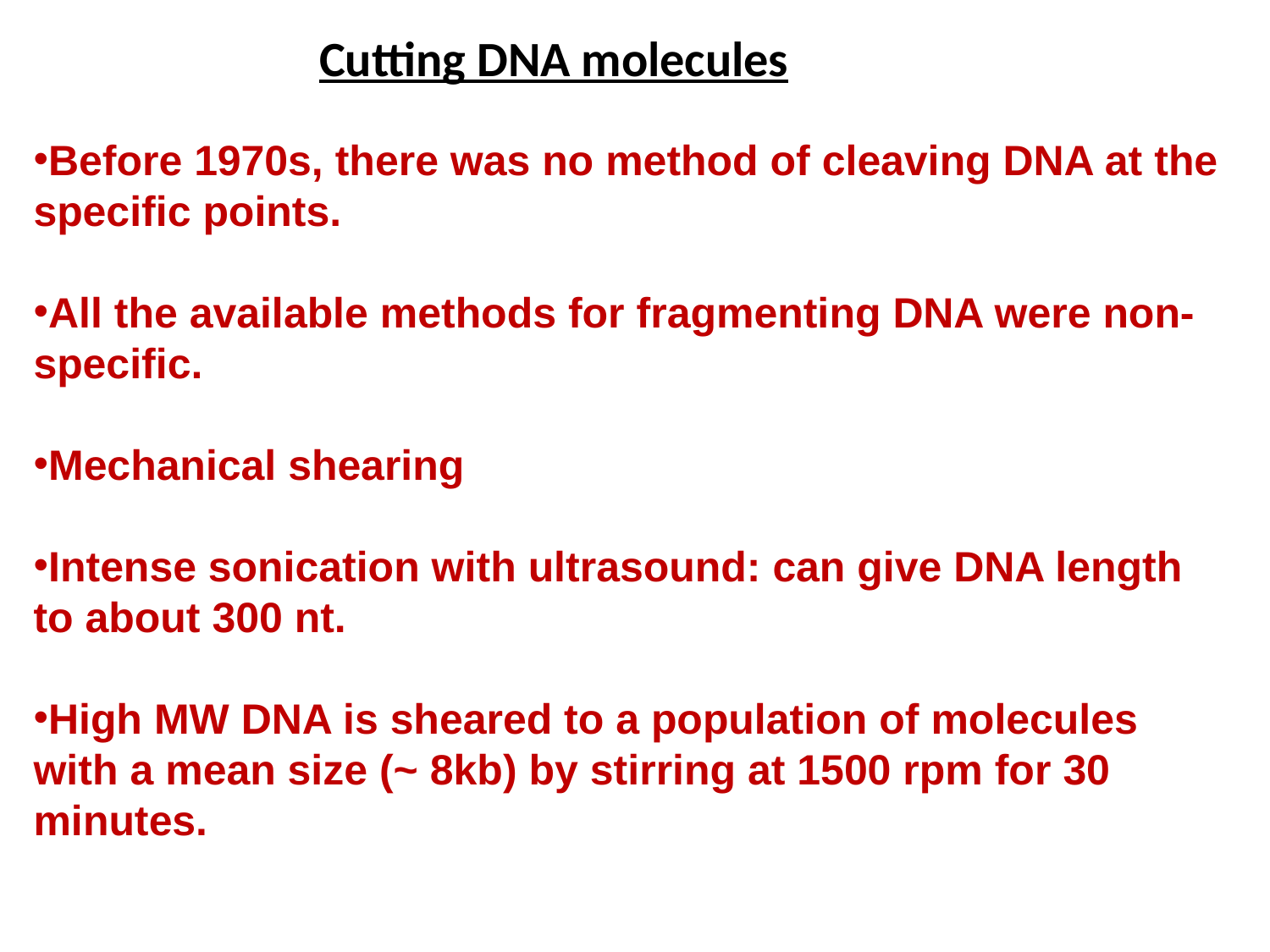

Cutting DNA molecules
Before 1970s, there was no method of cleaving DNA at the specific points.

All the available methods for fragmenting DNA were non-specific.

Mechanical shearing

Intense sonication with ultrasound: can give DNA length to about 300 nt.

High MW DNA is sheared to a population of molecules with a mean size (~ 8kb) by stirring at 1500 rpm for 30 minutes.